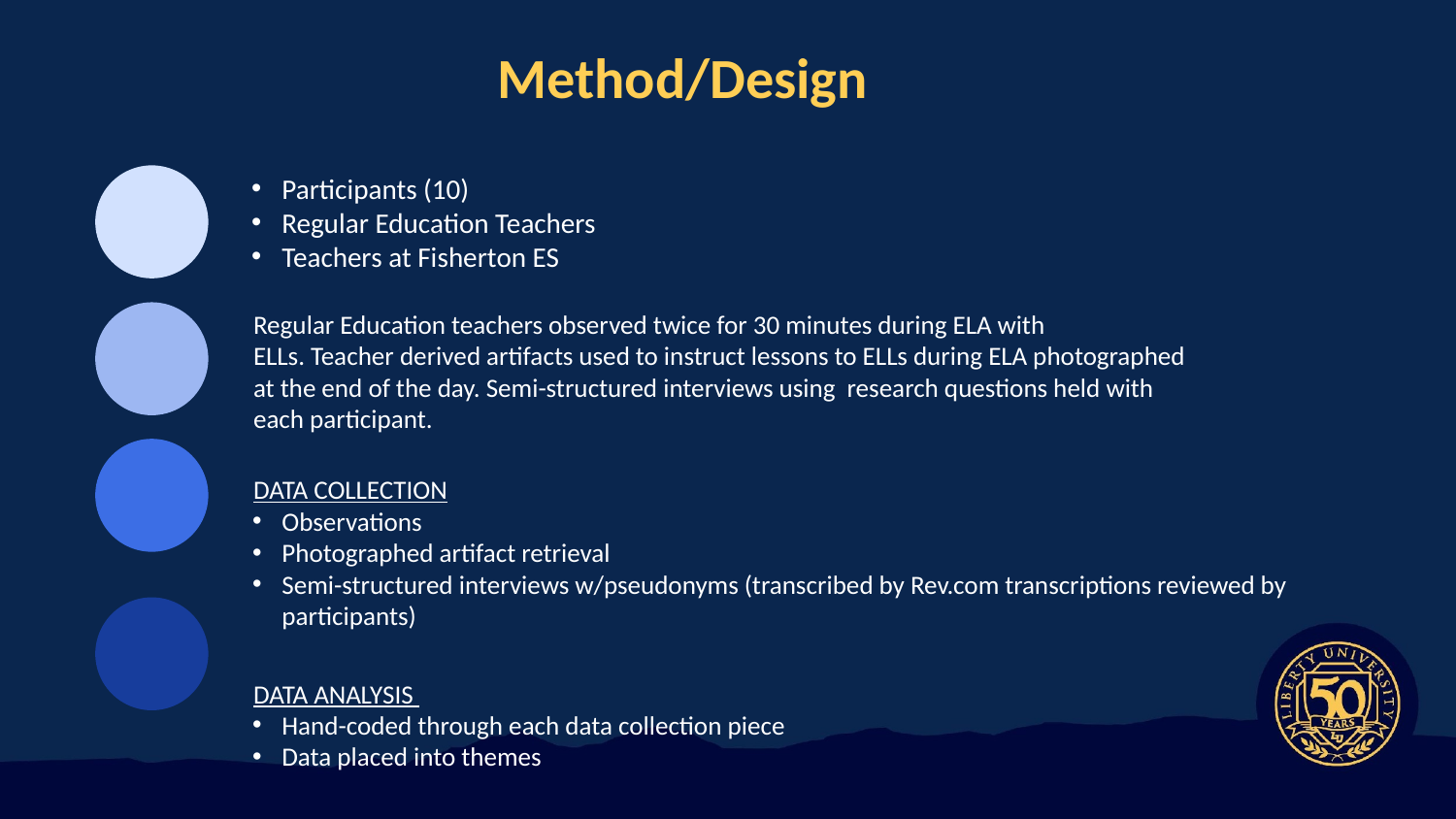

Method/Design

Participants (10)
Regular Education Teachers
Teachers at Fisherton ES

Regular Education teachers observed twice for 30 minutes during ELA with ELLs. Teacher derived artifacts used to instruct lessons to ELLs during ELA photographed at the end of the day. Semi-structured interviews using  research questions held with each participant.

DATA COLLECTION
Observations
Photographed artifact retrieval
Semi-structured interviews w/pseudonyms (transcribed by Rev.com transcriptions reviewed by participants)

DATA ANALYSIS
Hand-coded through each data collection piece
Data placed into themes